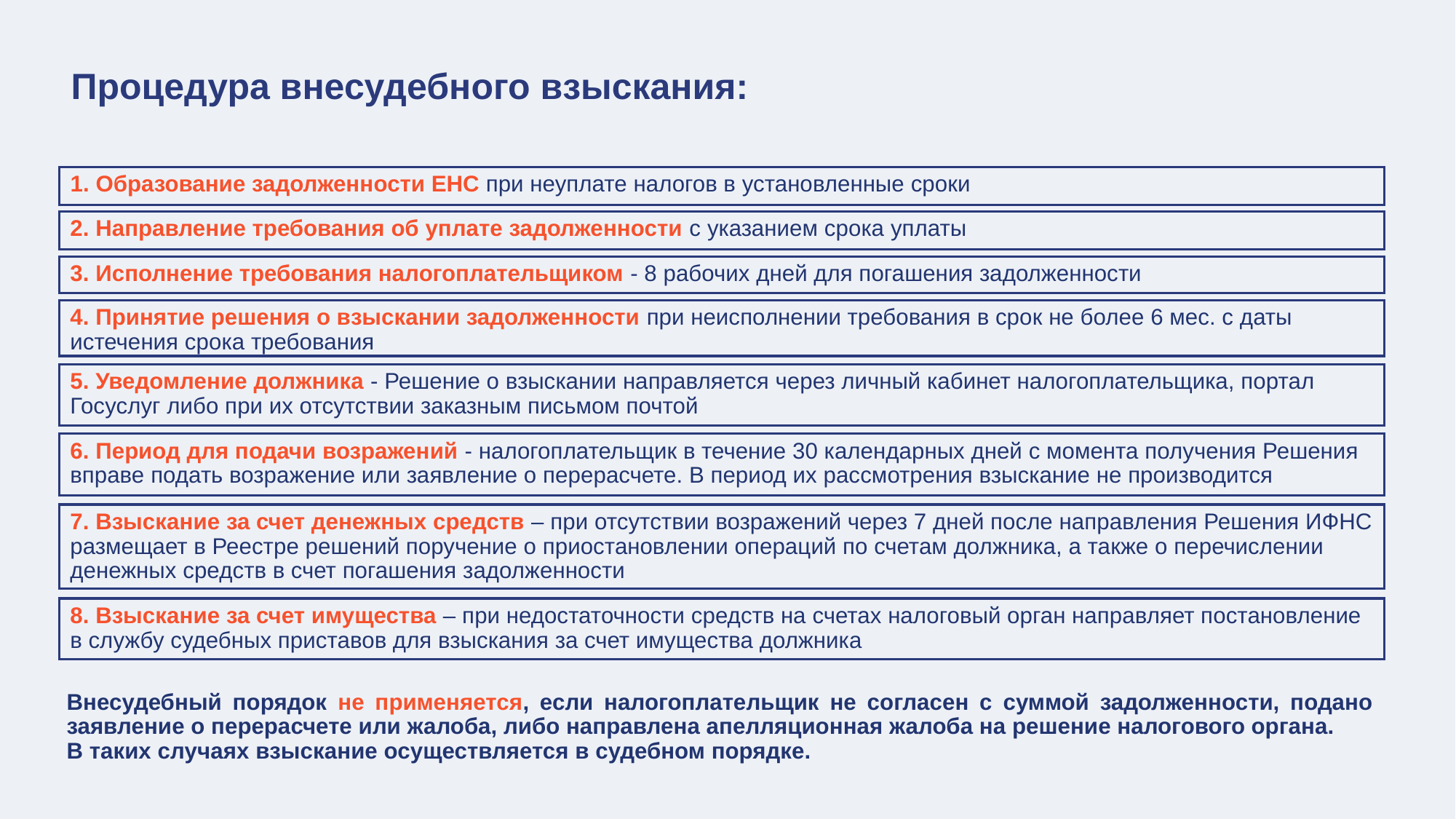

# Процедура внесудебного взыскания:
1. Образование задолженности ЕНС при неуплате налогов в установленные сроки
2. Направление требования об уплате задолженности с указанием срока уплаты
3. Исполнение требования налогоплательщиком - 8 рабочих дней для погашения задолженности
4. Принятие решения о взыскании задолженности при неисполнении требования в срок не более 6 мес. с даты истечения срока требования
5. Уведомление должника - Решение о взыскании направляется через личный кабинет налогоплательщика, портал Госуслуг либо при их отсутствии заказным письмом почтой
6. Период для подачи возражений - налогоплательщик в течение 30 календарных дней с момента получения Решения вправе подать возражение или заявление о перерасчете. В период их рассмотрения взыскание не производится

7. Взыскание за счет денежных средств – при отсутствии возражений через 7 дней после направления Решения ИФНС размещает в Реестре решений поручение о приостановлении операций по счетам должника, а также о перечислении денежных средств в счет погашения задолженности
8. Взыскание за счет имущества – при недостаточности средств на счетах налоговый орган направляет постановление в службу судебных приставов для взыскания за счет имущества должника
Внесудебный порядок не применяется, если налогоплательщик не согласен с суммой задолженности, подано заявление о перерасчете или жалоба, либо направлена апелляционная жалоба на решение налогового органа.
В таких случаях взыскание осуществляется в судебном порядке.